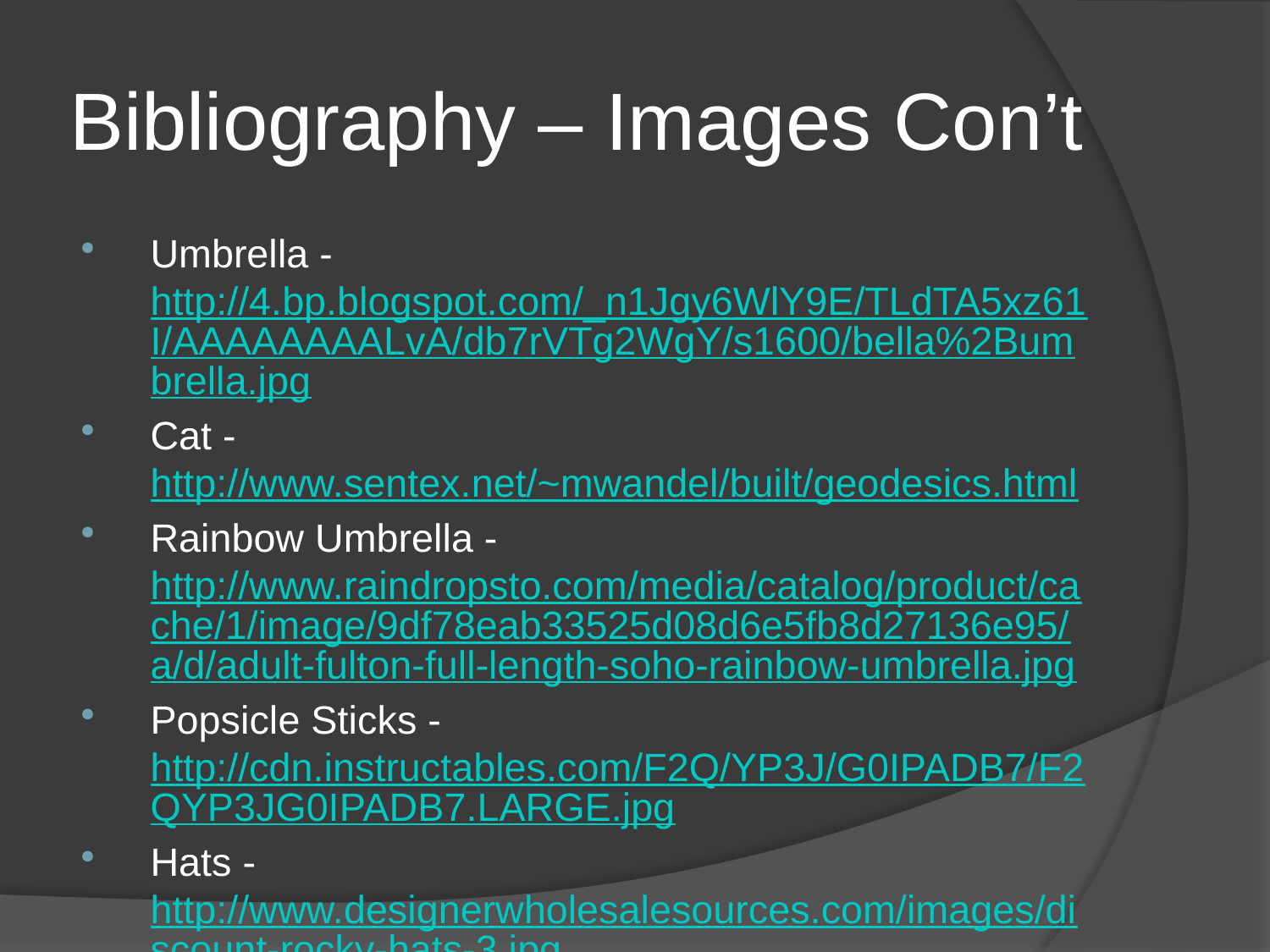

# Bibliography – Images Con’t
Umbrella - http://4.bp.blogspot.com/_n1Jgy6WlY9E/TLdTA5xz61I/AAAAAAAALvA/db7rVTg2WgY/s1600/bella%2Bumbrella.jpg
Cat - http://www.sentex.net/~mwandel/built/geodesics.html
Rainbow Umbrella - http://www.raindropsto.com/media/catalog/product/cache/1/image/9df78eab33525d08d6e5fb8d27136e95/a/d/adult-fulton-full-length-soho-rainbow-umbrella.jpg
Popsicle Sticks - http://cdn.instructables.com/F2Q/YP3J/G0IPADB7/F2QYP3JG0IPADB7.LARGE.jpg
Hats - http://www.designerwholesalesources.com/images/discount-rocky-hats-3.jpg
Geodesic Dome Cutout - http://scoutregalia.com/images/project/GEODESIC-GINGERBREAD-03.jpg